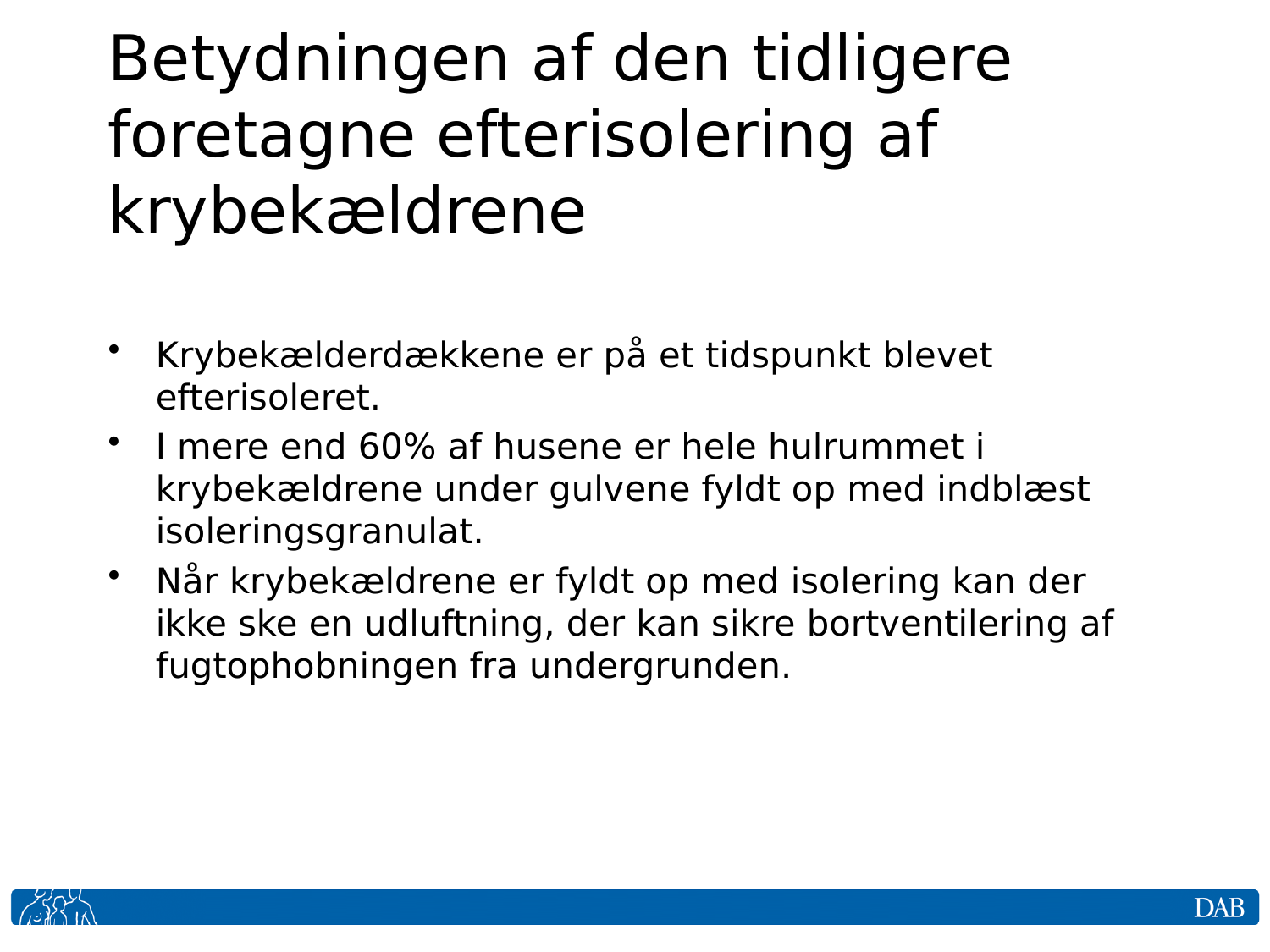

# Betydningen af den tidligere foretagne efterisolering af krybekældrene
Krybekælderdækkene er på et tidspunkt blevet efterisoleret.
I mere end 60% af husene er hele hulrummet i krybekældrene under gulvene fyldt op med indblæst isoleringsgranulat.
Når krybekældrene er fyldt op med isolering kan der ikke ske en udluftning, der kan sikre bortventilering af fugtophobningen fra undergrunden.